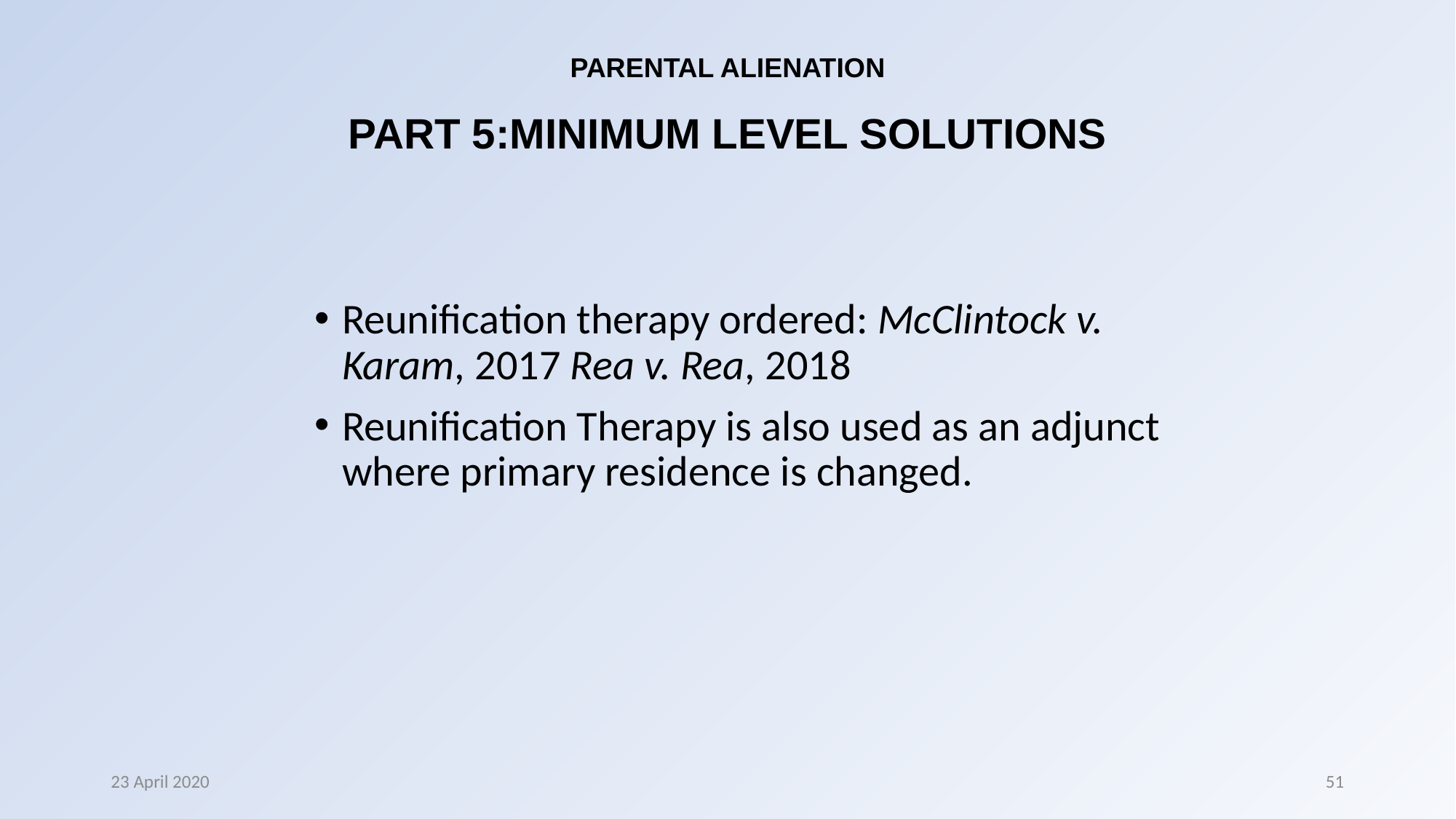

# PARENTAL ALIENATION PART 5:MINIMUM LEVEL SOLUTIONS

Reunification therapy ordered: McClintock v. Karam, 2017 Rea v. Rea, 2018
Reunification Therapy is also used as an adjunct where primary residence is changed.

23 April 2020
51